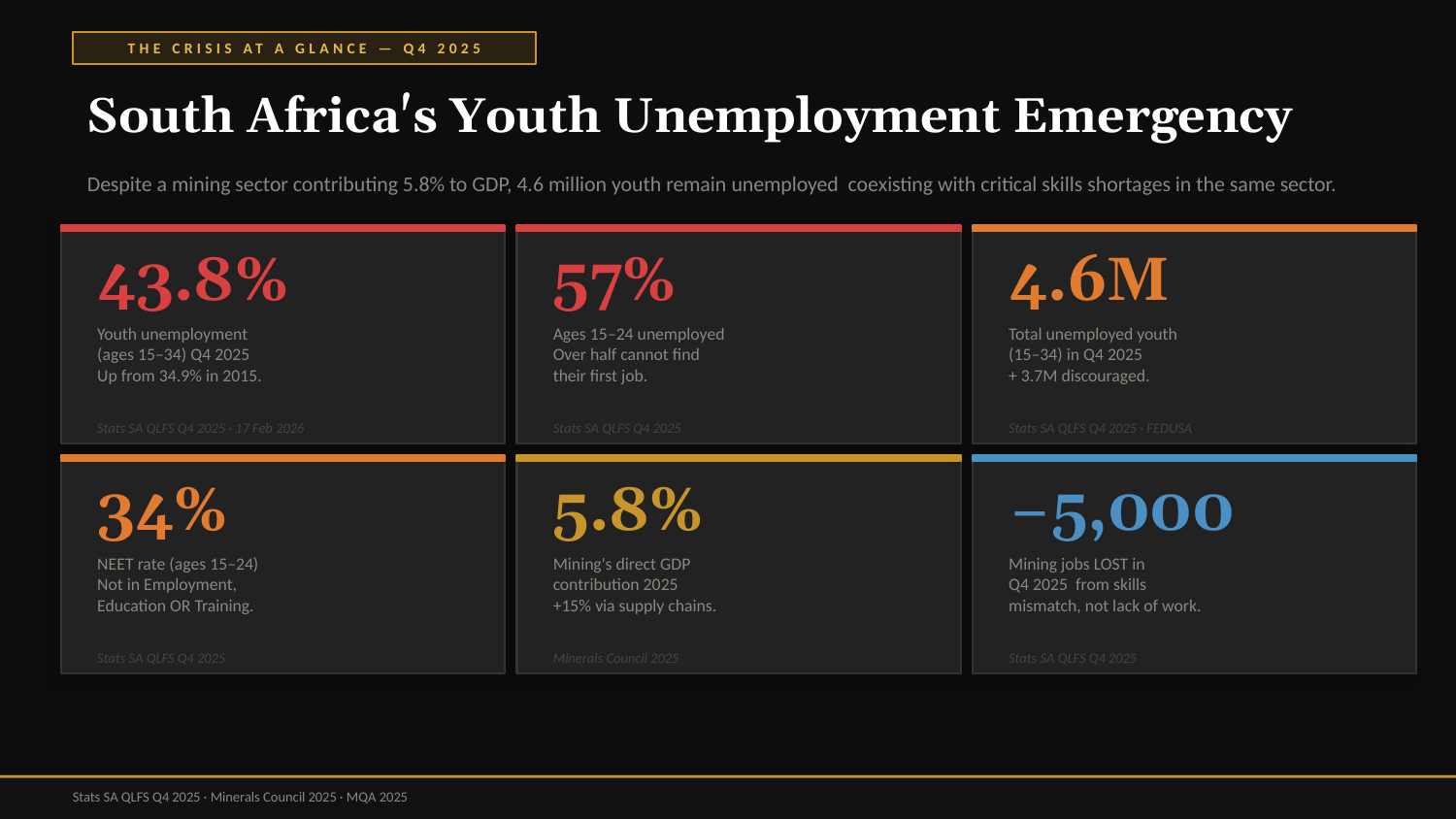

THE CRISIS AT A GLANCE — Q4 2025
South Africa's Youth Unemployment Emergency
Despite a mining sector contributing 5.8% to GDP, 4.6 million youth remain unemployed  coexisting with critical skills shortages in the same sector.

43.8%
57%
4.6M
Youth unemployment
(ages 15–34) Q4 2025
Up from 34.9% in 2015.
Ages 15–24 unemployed
Over half cannot find
their first job.
Total unemployed youth
(15–34) in Q4 2025
+ 3.7M discouraged.
Stats SA QLFS Q4 2025 · 17 Feb 2026
Stats SA QLFS Q4 2025
Stats SA QLFS Q4 2025 · FEDUSA

34%
5.8%
−5,000
NEET rate (ages 15–24)
Not in Employment,
Education OR Training.
Mining's direct GDP
contribution 2025
+15% via supply chains.
Mining jobs LOST in
Q4 2025  from skills
mismatch, not lack of work.
Stats SA QLFS Q4 2025
Minerals Council 2025
Stats SA QLFS Q4 2025

Stats SA QLFS Q4 2025 · Minerals Council 2025 · MQA 2025